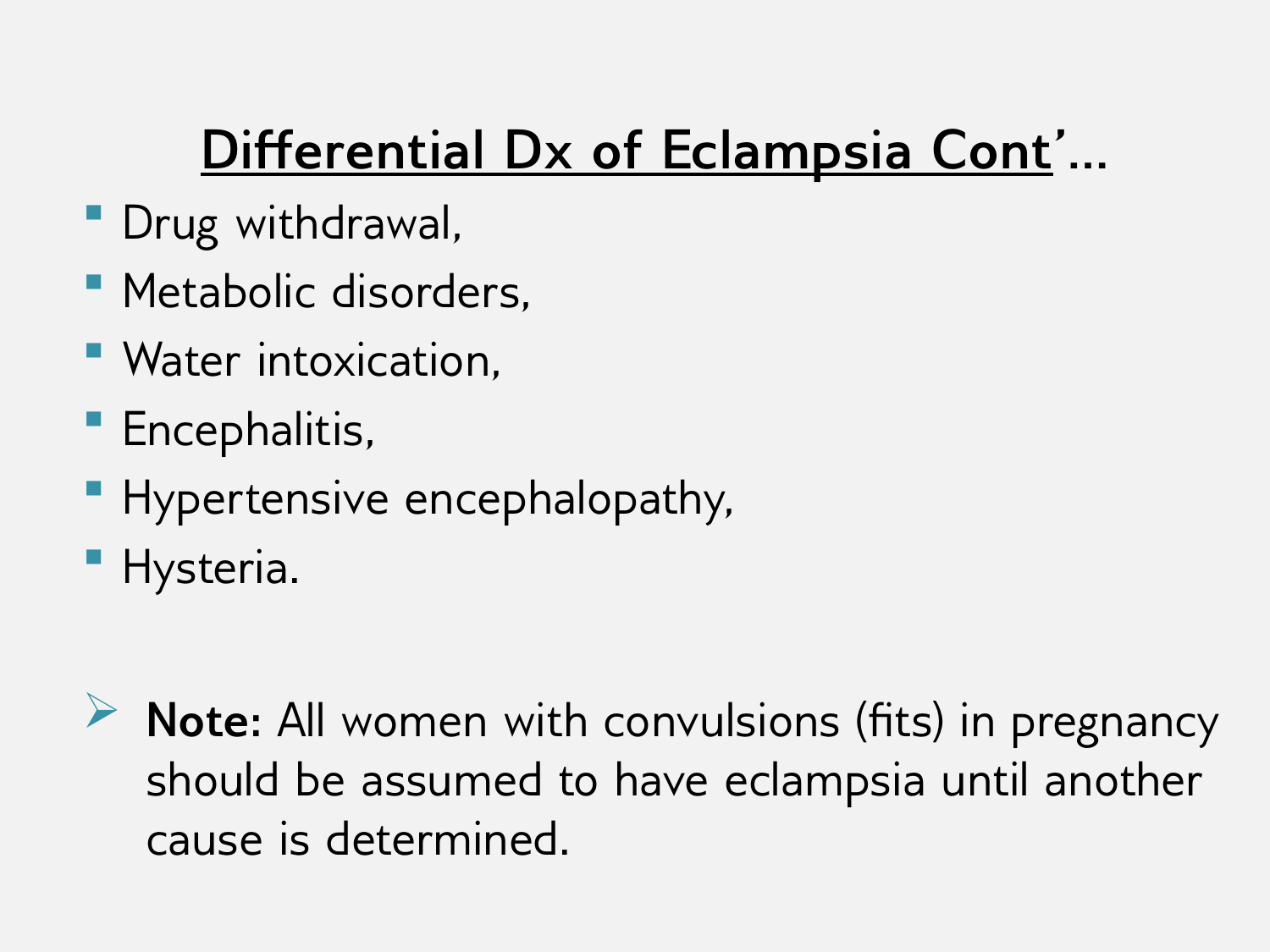

Differential Dx of Eclampsia Cont’…
Drug withdrawal,
Metabolic disorders,
Water intoxication,
Encephalitis,
Hypertensive encephalopathy,
Hysteria.

Note: All women with convulsions (fits) in pregnancy should be assumed to have eclampsia until another cause is determined.